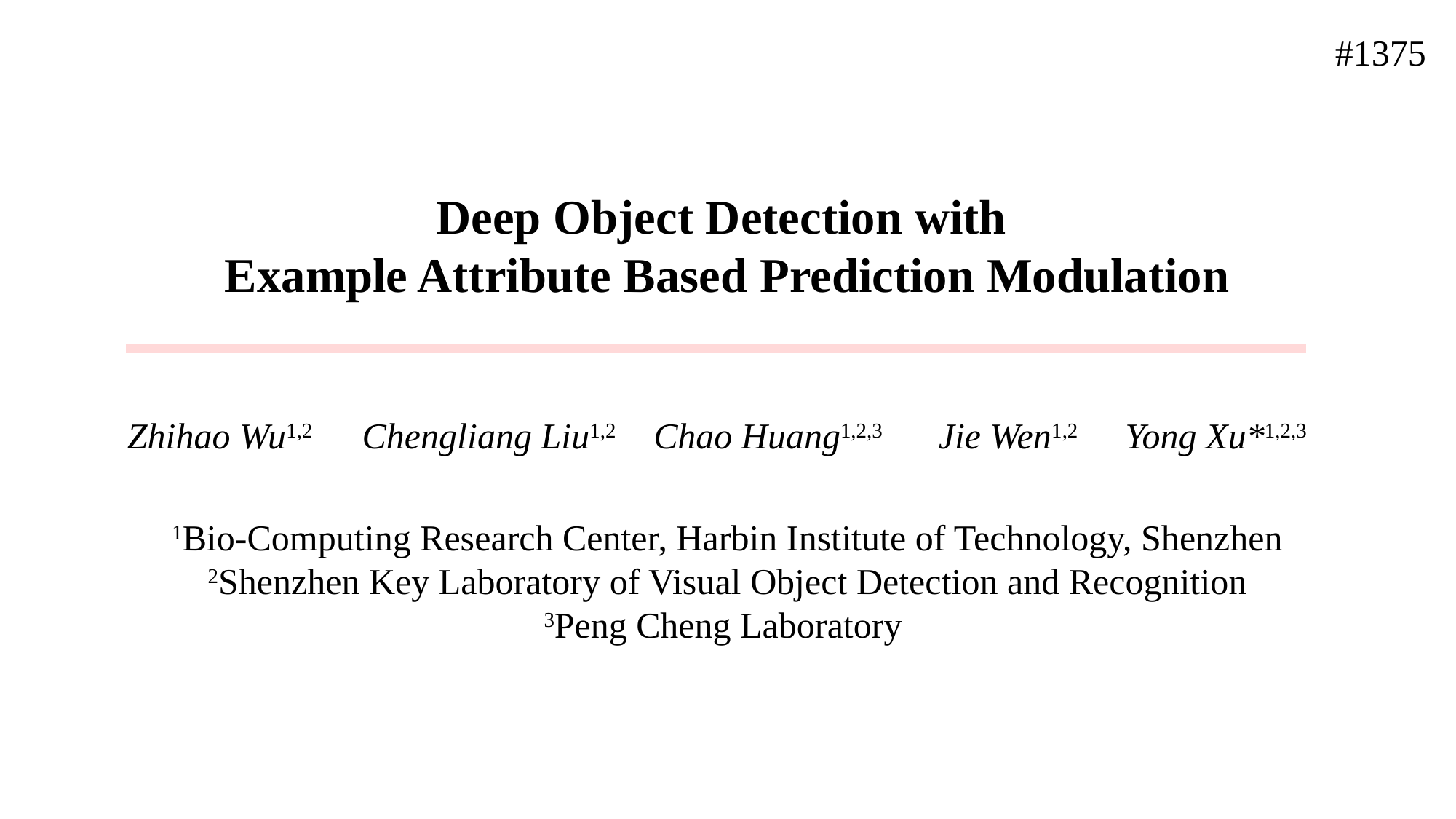

#1375
Deep Object Detection with
Example Attribute Based Prediction Modulation
Yong Xu*1,2,3
Jie Wen1,2
Chengliang Liu1,2
Chao Huang1,2,3
Zhihao Wu1,2
1Bio-Computing Research Center, Harbin Institute of Technology, Shenzhen
2Shenzhen Key Laboratory of Visual Object Detection and Recognition
3Peng Cheng Laboratory